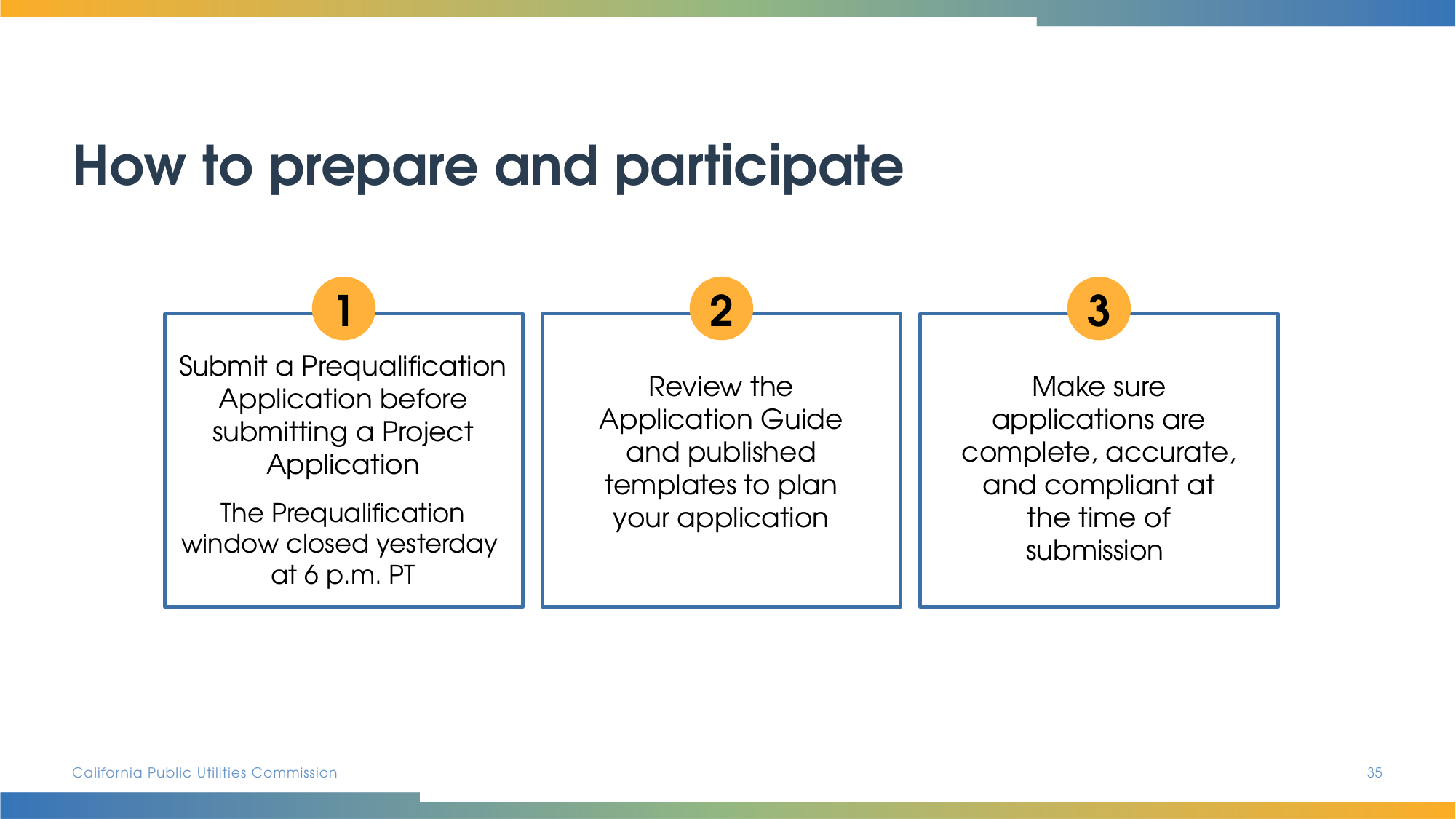

# How to prepare and participate

1

2

3

Submit a Prequalification Application before submitting a Project Application

The Prequalification window closed yesterday
at 6 p.m. PT
Review the Application Guide and published templates to plan your application
Make sure applications are complete, accurate, and compliant at the time of submission
35